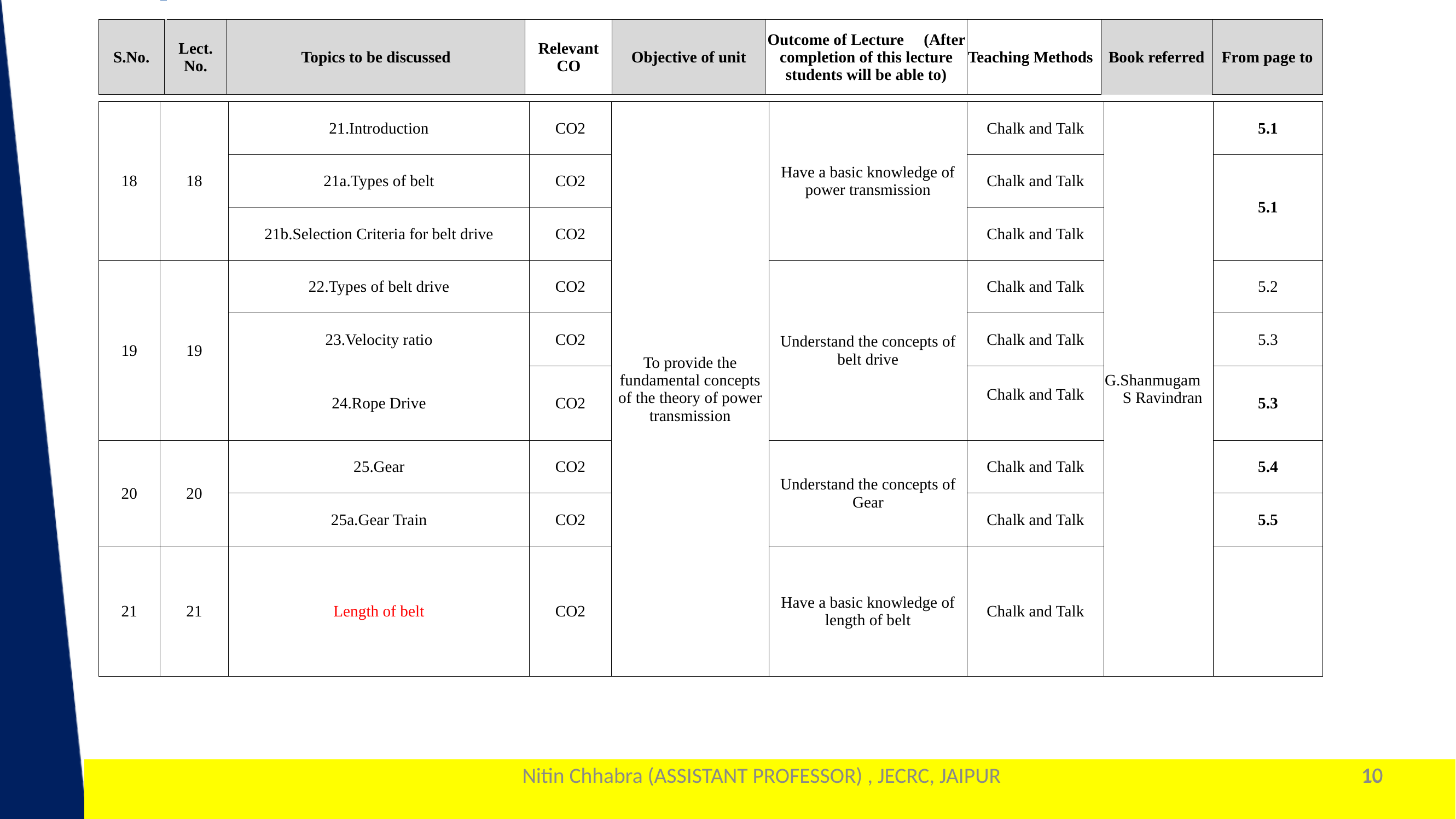

| S.No. | Lect. No. | Topics to be discussed | Relevant CO | Objective of unit | Outcome of Lecture (After completion of this lecture students will be able to) | Teaching Methods | Book referred | From page to |
| --- | --- | --- | --- | --- | --- | --- | --- | --- |
| 18 | 18 | 21.Introduction | CO2 | To provide the fundamental concepts of the theory of power transmission | Have a basic knowledge of power transmission | Chalk and Talk | G.Shanmugam S Ravindran | 5.1 |
| --- | --- | --- | --- | --- | --- | --- | --- | --- |
|  |  | 21a.Types of belt | CO2 |  |  | Chalk and Talk |  | 5.1 |
|  |  | 21b.Selection Criteria for belt drive | CO2 |  |  | Chalk and Talk |  |  |
| 19 | 19 | 22.Types of belt drive | CO2 |  | Understand the concepts of belt drive | Chalk and Talk |  | 5.2 |
|  |  | 23.Velocity ratio | CO2 |  |  | Chalk and Talk |  | 5.3 |
|  |  | 24.Rope Drive | CO2 |  |  | Chalk and Talk |  | 5.3 |
| 20 | 20 | 25.Gear | CO2 |  | Understand the concepts of Gear | Chalk and Talk |  | 5.4 |
|  |  | 25a.Gear Train | CO2 |  |  | Chalk and Talk |  | 5.5 |
| 21 | 21 | Length of belt | CO2 |  | Have a basic knowledge of length of belt | Chalk and Talk |  |  |
Nitin Chhabra (ASSISTANT PROFESSOR) , JECRC, JAIPUR
10
10
1